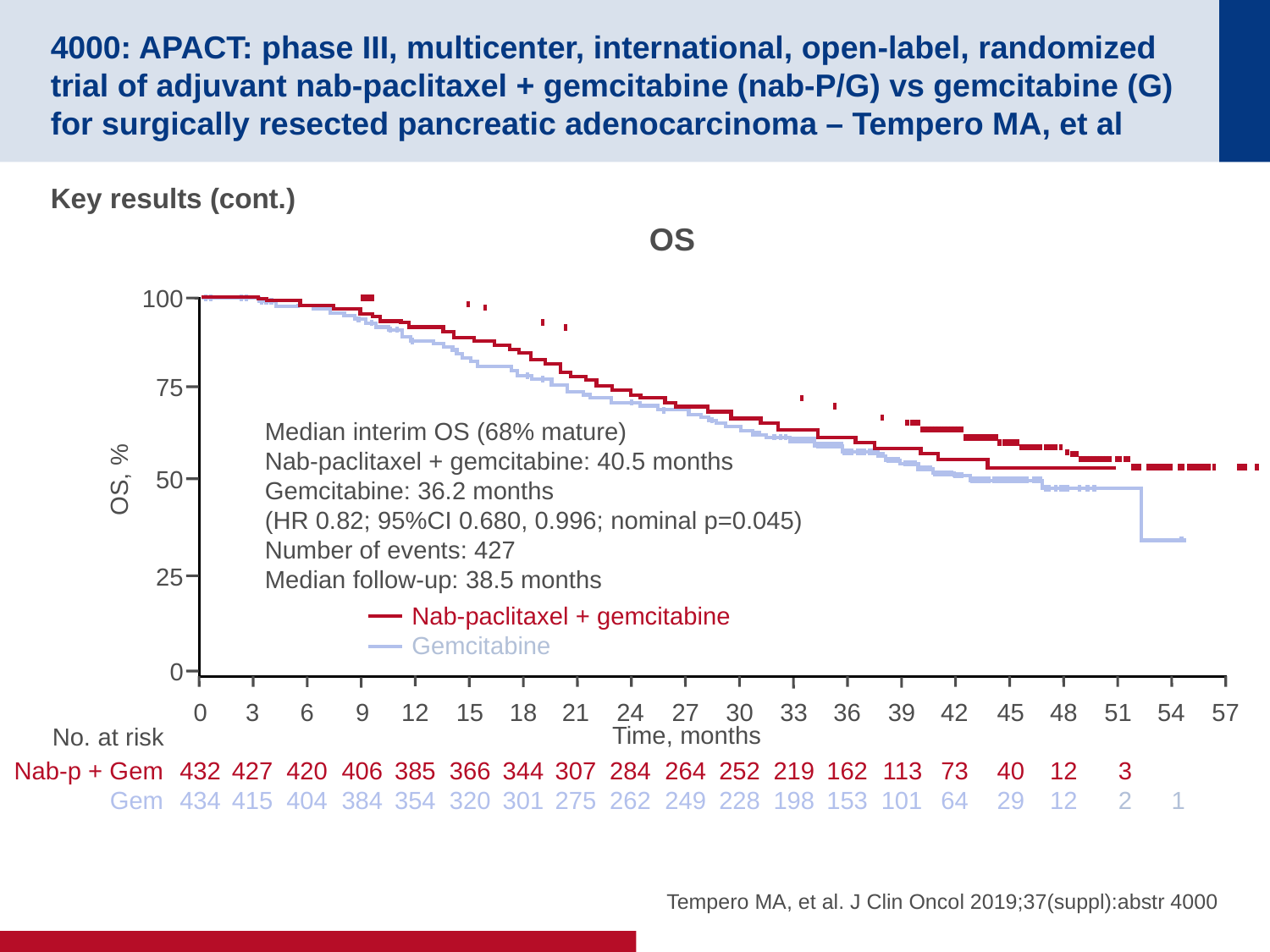

# 4000: APACT: phase III, multicenter, international, open-label, randomized trial of adjuvant nab-paclitaxel + gemcitabine (nab-P/G) vs gemcitabine (G) for surgically resected pancreatic adenocarcinoma – Tempero MA, et al
Key results (cont.)
OS
100

75

Median interim OS (68% mature)
Nab-paclitaxel + gemcitabine: 40.5 months
Gemcitabine: 36.2 months
(HR 0.82; 95%CI 0.680, 0.996; nominal p=0.045)
Number of events: 427
Median follow-up: 38.5 months
50
OS, %

25

Nab-paclitaxel + gemcitabine
Gemcitabine
0

0

432
434
3

427
415
6

420
404
9

406
384
12

385
354
15

366
320
18

344
301
21

307
275
24

284
262
27

264
249
30

252
228
33

219
198
36

162
153
39

113
101
42

73
64
45

40
29
48

12
12
51

3
2
54

1
57

Time, months
Nab-p + Gem
Gem
No. at risk
Tempero MA, et al. J Clin Oncol 2019;37(suppl):abstr 4000